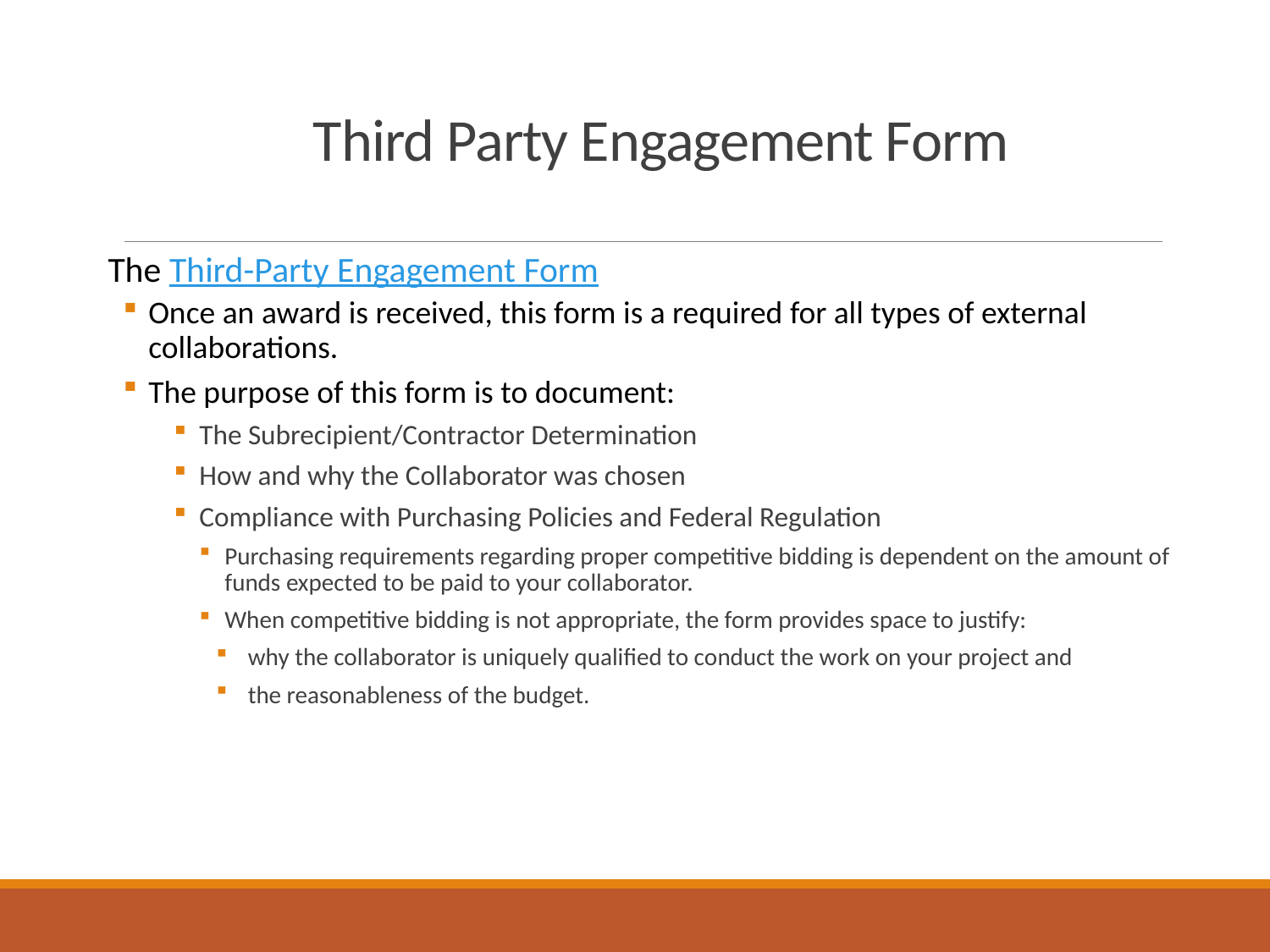

# Third Party Engagement Form
The Third-Party Engagement Form
Once an award is received, this form is a required for all types of external collaborations.
The purpose of this form is to document:
The Subrecipient/Contractor Determination
How and why the Collaborator was chosen
Compliance with Purchasing Policies and Federal Regulation
Purchasing requirements regarding proper competitive bidding is dependent on the amount of funds expected to be paid to your collaborator.
When competitive bidding is not appropriate, the form provides space to justify:
why the collaborator is uniquely qualified to conduct the work on your project and
the reasonableness of the budget.